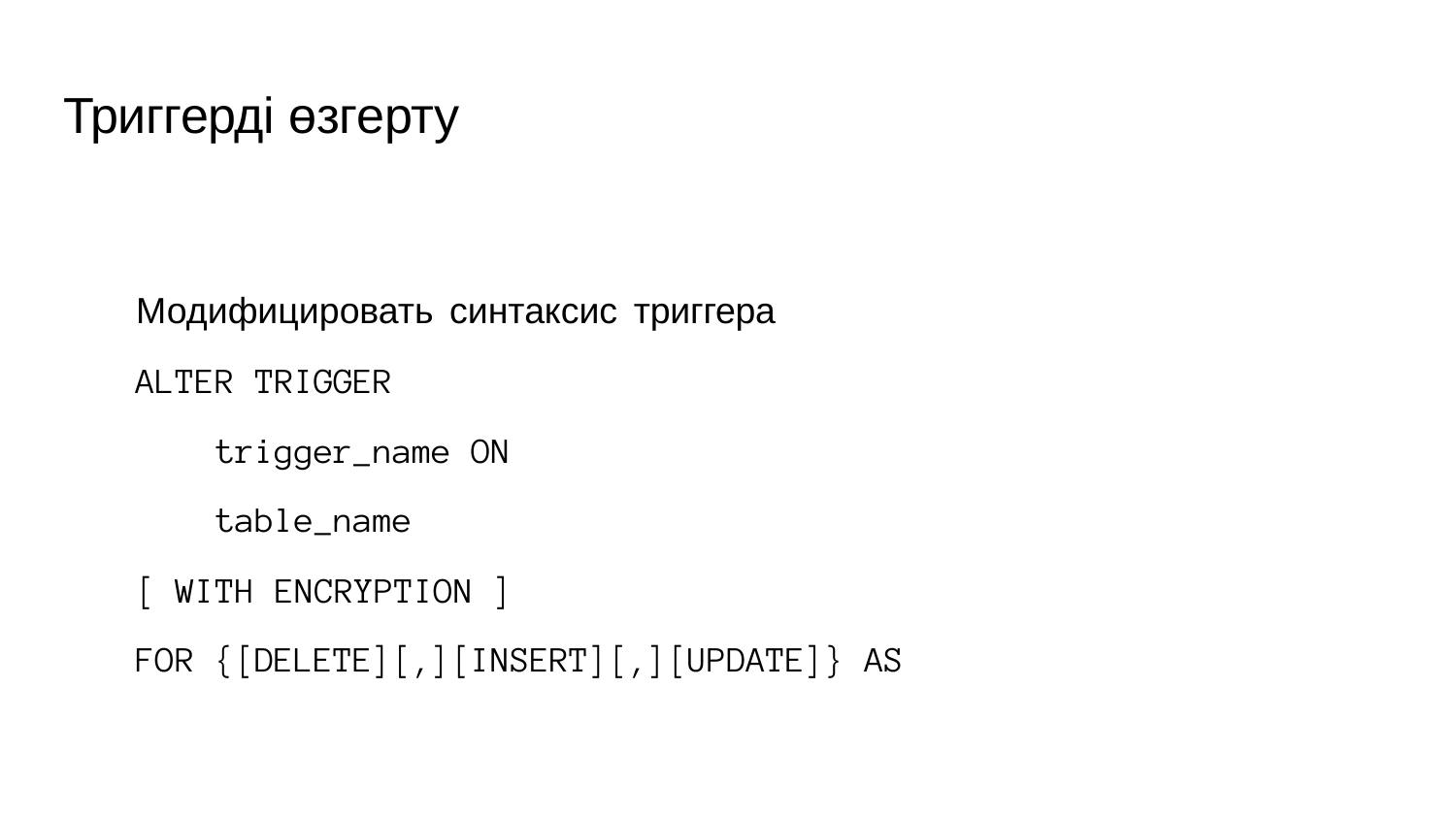

# Триггерді өзгерту
Модифицировать синтаксис триггера
ALTER TRIGGER	trigger_name ON	table_name
[ WITH ENCRYPTION ]
FOR {[DELETE][,][INSERT][,][UPDATE]} AS